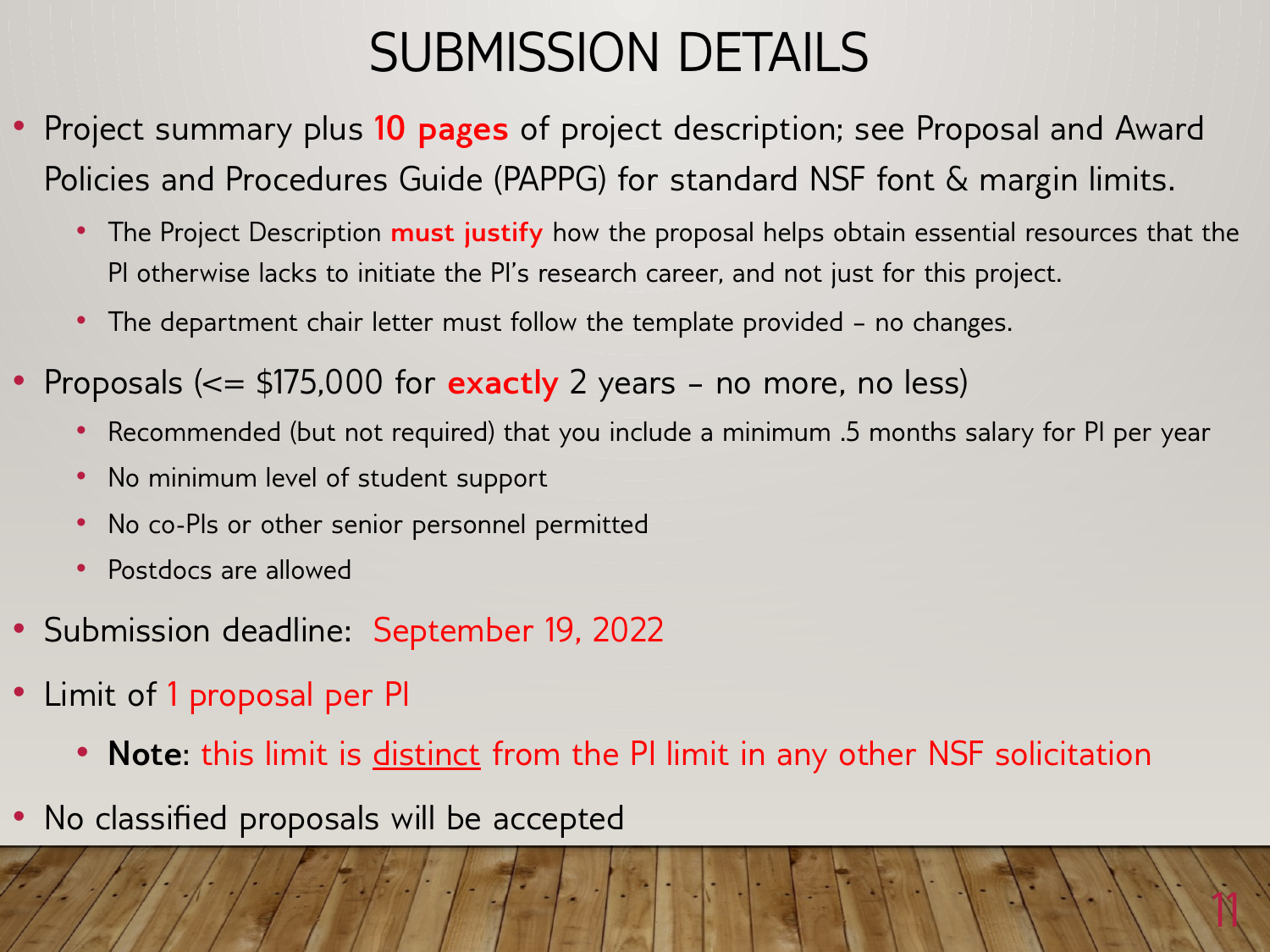

Submission Details
Project summary plus 10 pages of project description; see Proposal and Award Policies and Procedures Guide (PAPPG) for standard NSF font & margin limits.
The Project Description must justify how the proposal helps obtain essential resources that the PI otherwise lacks to initiate the PI’s research career, and not just for this project.
The department chair letter must follow the template provided – no changes.
Proposals (<= $175,000 for exactly 2 years – no more, no less)
Recommended (but not required) that you include a minimum .5 months salary for PI per year
No minimum level of student support
No co-PIs or other senior personnel permitted
Postdocs are allowed
Submission deadline:  September 19, 2022
Limit of 1 proposal per PI
Note: this limit is distinct from the PI limit in any other NSF solicitation
No classified proposals will be accepted
11